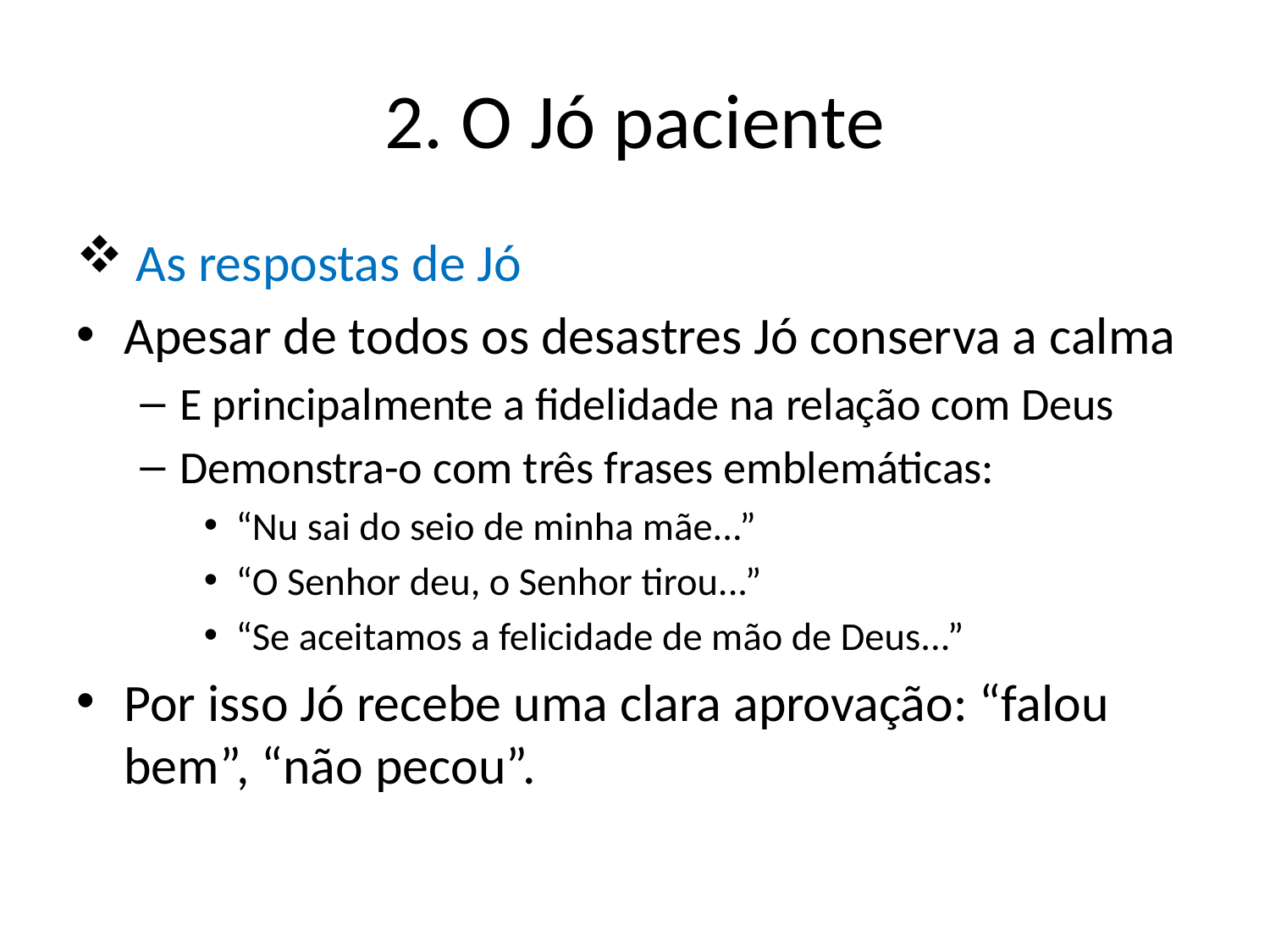

# 2. O Jó paciente
 As respostas de Jó
Apesar de todos os desastres Jó conserva a calma
E principalmente a fidelidade na relação com Deus
Demonstra-o com três frases emblemáticas:
“Nu sai do seio de minha mãe...”
“O Senhor deu, o Senhor tirou...”
“Se aceitamos a felicidade de mão de Deus...”
Por isso Jó recebe uma clara aprovação: “falou bem”, “não pecou”.